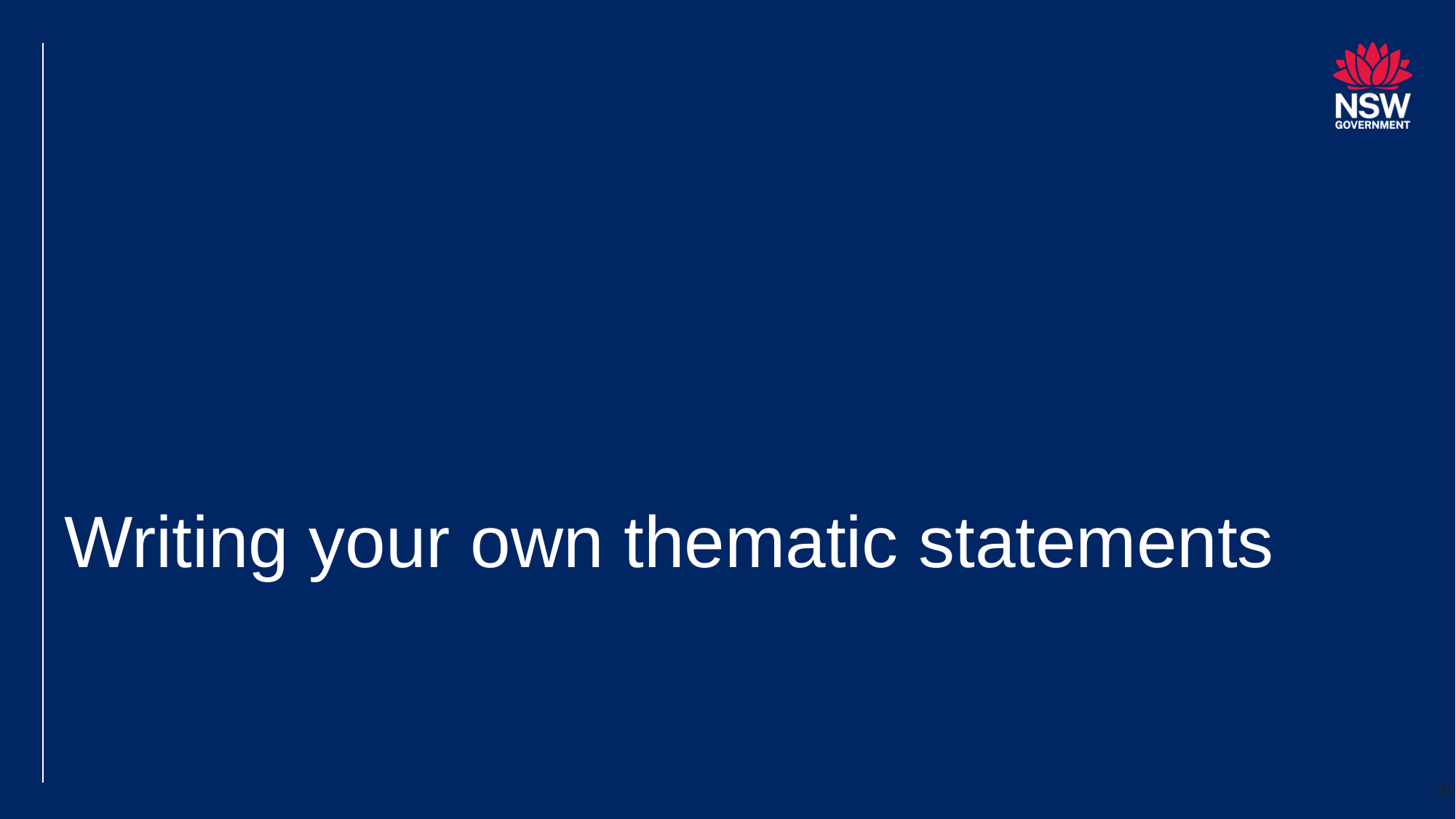

# Writing your own thematic statements
10